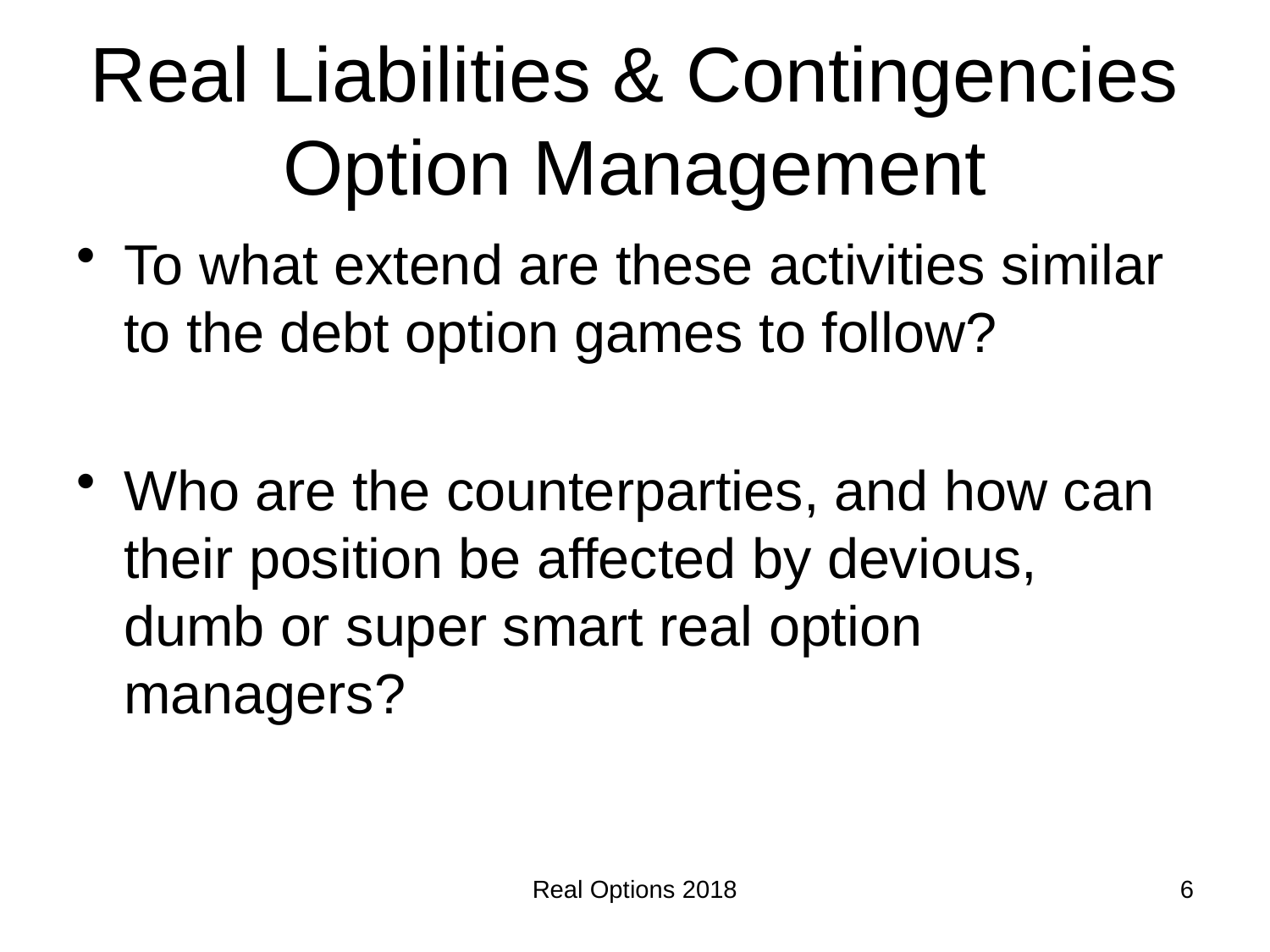

# Real Liabilities & Contingencies Option Management
To what extend are these activities similar to the debt option games to follow?

Who are the counterparties, and how can their position be affected by devious, dumb or super smart real option managers?

Other?
Real Options 2018
6